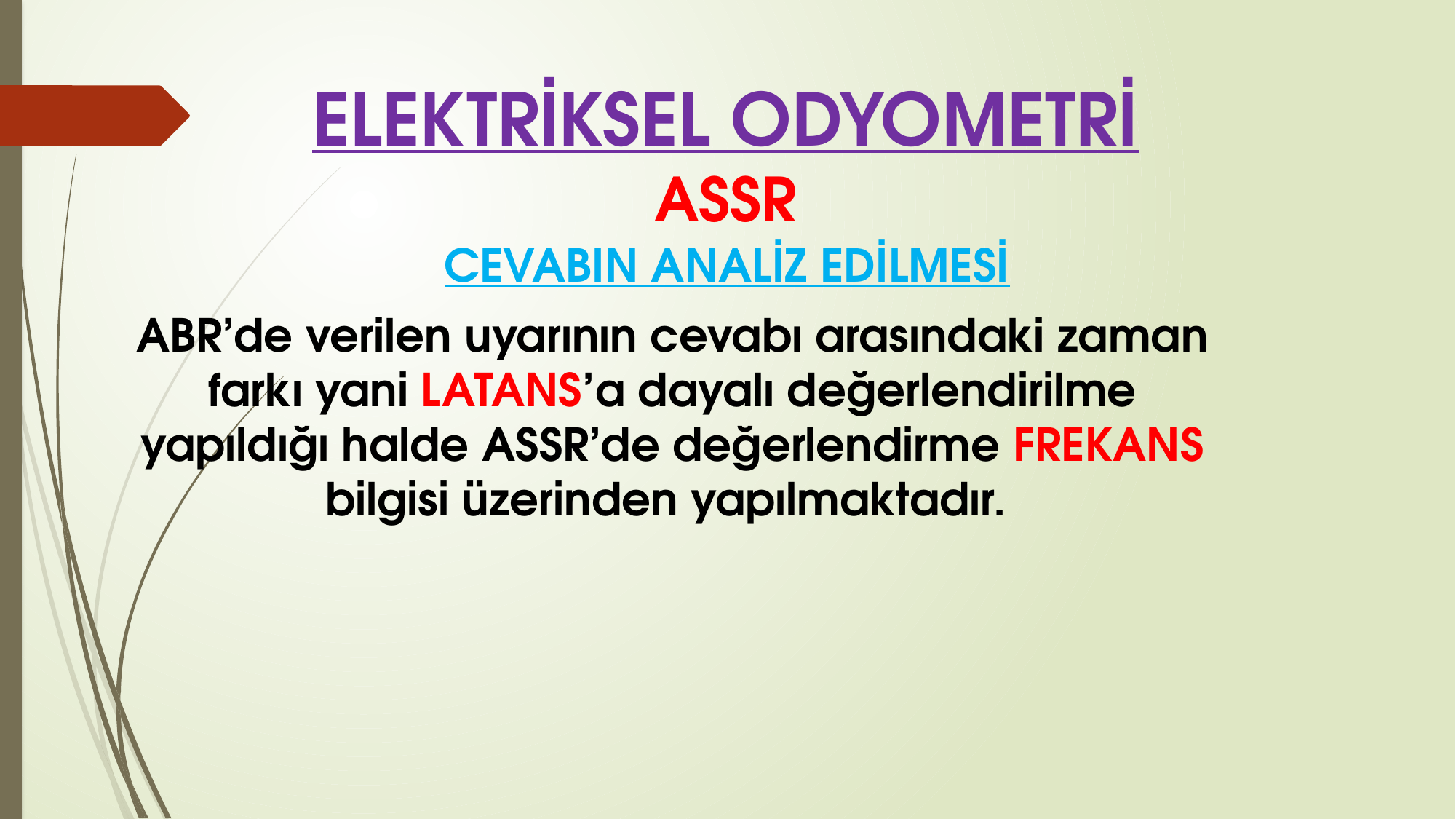

# ELEKTRİKSEL ODYOMETRİ ASSR
	CEVABIN ANALİZ EDİLMESİ
ABR’de verilen uyarının cevabı arasındaki zaman farkı yani LATANS’a dayalı değerlendirilme yapıldığı halde ASSR’de değerlendirme FREKANS bilgisi üzerinden yapılmaktadır.